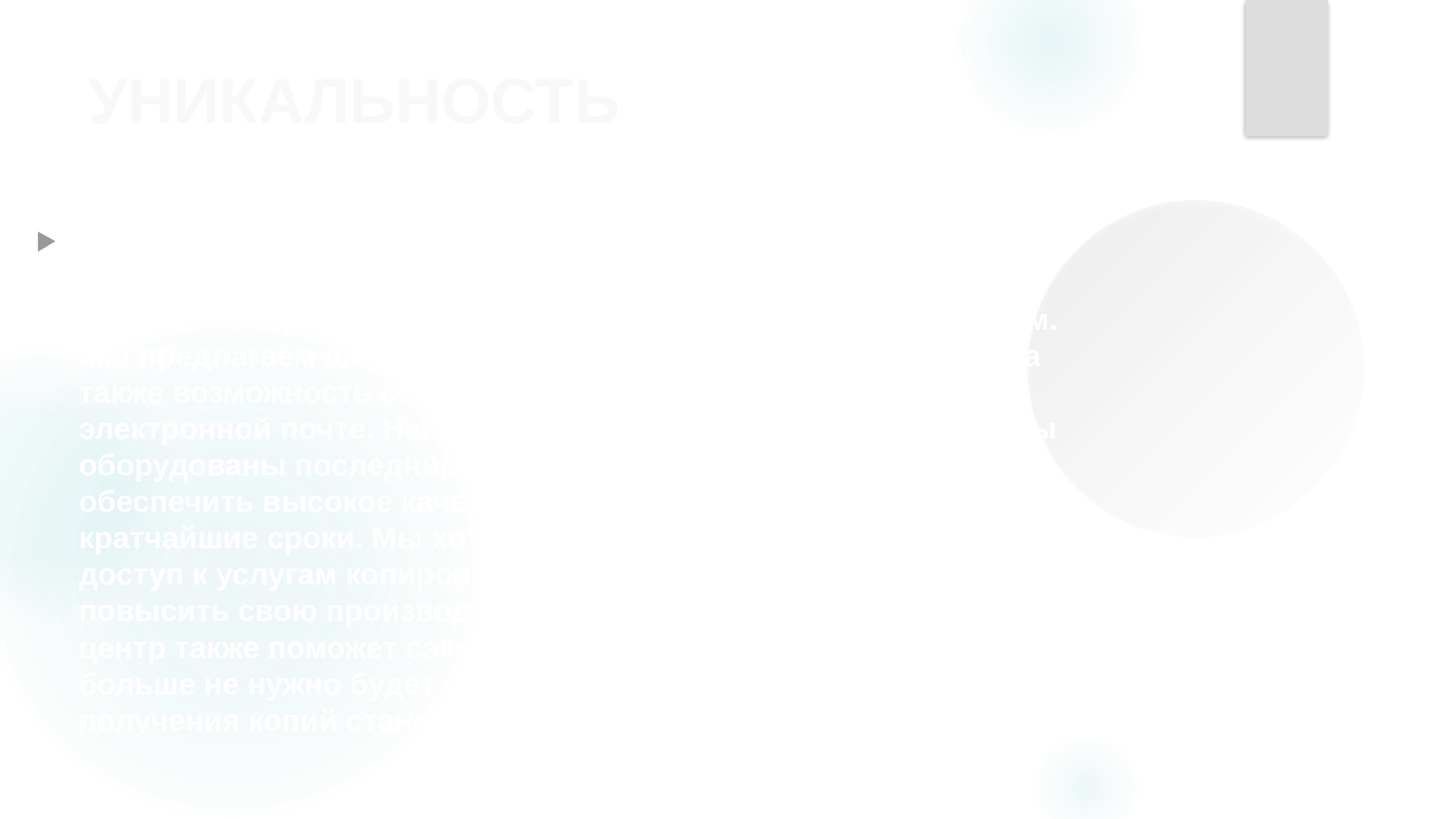

# УНИКАЛЬНОСТЬ
Наш копи-центр для студентов предлагает уникальную комбинацию технологических возможностей, которые делают процесс копирования и печати более удобным и эффективным. Мы предлагаем широкий спектр цифровых и печатных услуг, а также возможность сканирования и отправки документов по электронной почте. Наши принтеры и копировальные аппараты оборудованы последними технологиями, что позволяет нам обеспечить высокое качество печати и копирования в кратчайшие сроки. Мы хотим обеспечить быстрый и удобный доступ к услугам копирования и печати, что поможет студентам повысить свою производительность и удовлетворение. Наш центр также поможет сэкономить время студентов, так как им больше не нужно будет искать копи-центры в городе, их процесс получения копий станет более эффективным и удобным.